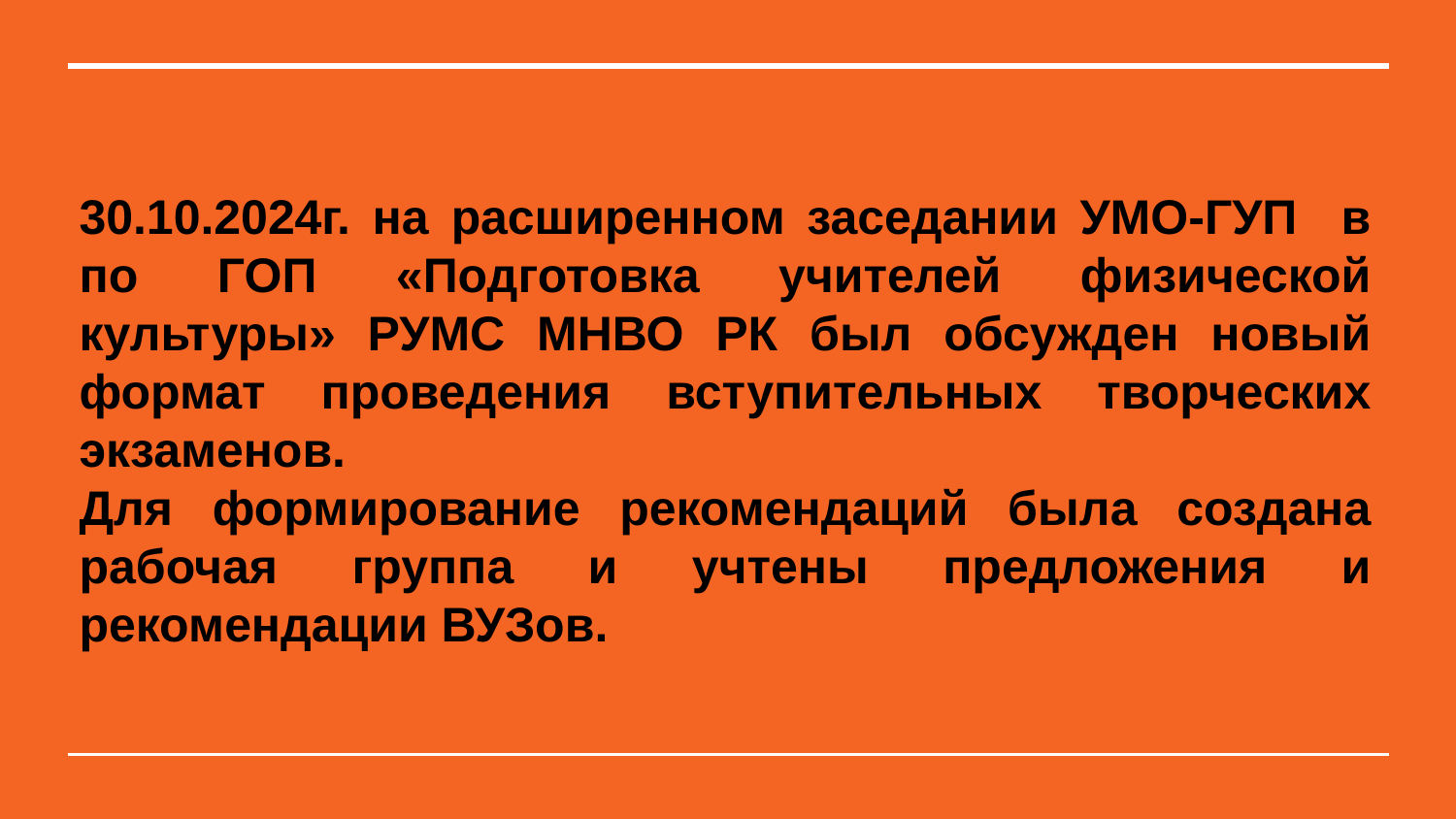

# 30.10.2024г. на расширенном заседании УМО-ГУП  в по ГОП «Подготовка учителей физической культуры» РУМС МНВО РК был обсужден новый формат проведения вступительных творческих экзаменов. Для формирование рекомендаций была создана рабочая группа и учтены предложения и рекомендации ВУЗов.